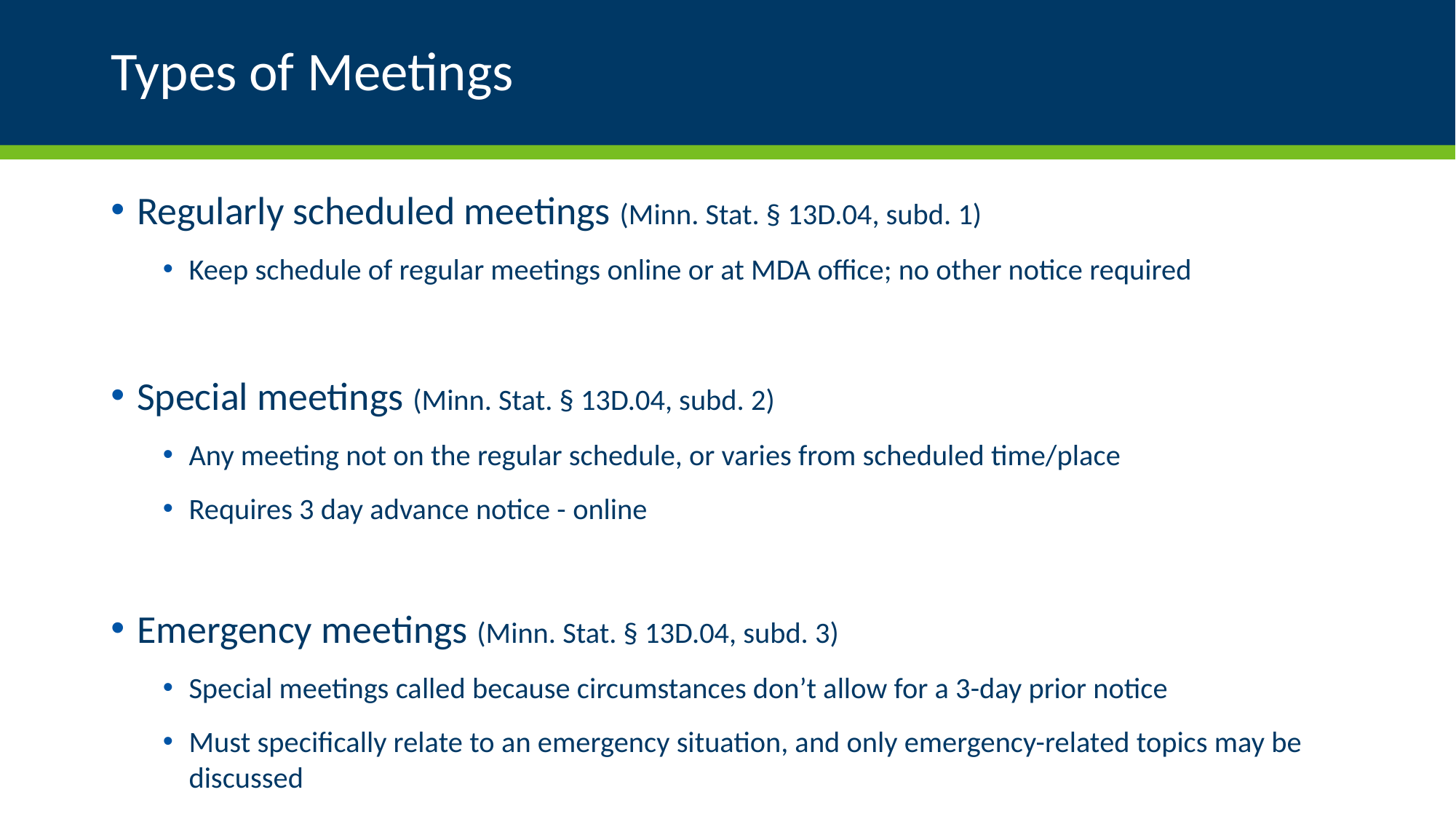

# Types of Meetings
Regularly scheduled meetings (Minn. Stat. § 13D.04, subd. 1)
Keep schedule of regular meetings online or at MDA office; no other notice required

Special meetings (Minn. Stat. § 13D.04, subd. 2)
Any meeting not on the regular schedule, or varies from scheduled time/place
Requires 3 day advance notice - online

Emergency meetings (Minn. Stat. § 13D.04, subd. 3)
Special meetings called because circumstances don’t allow for a 3-day prior notice
Must specifically relate to an emergency situation, and only emergency-related topics may be discussed